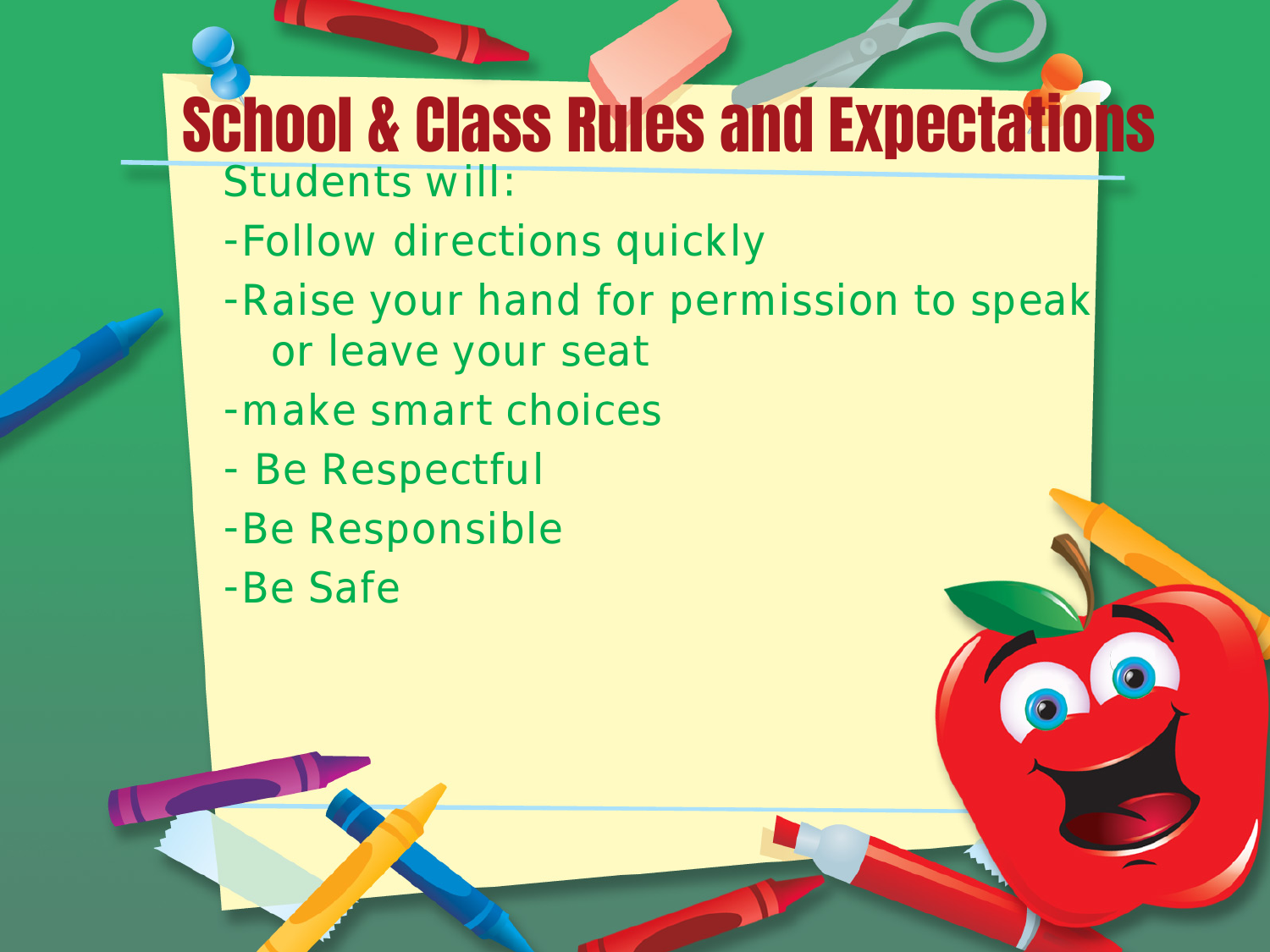

# School & Class Rules and Expectations
Students will:
-Follow directions quickly
-Raise your hand for permission to speak or leave your seat
-make smart choices
- Be Respectful
-Be Responsible
-Be Safe